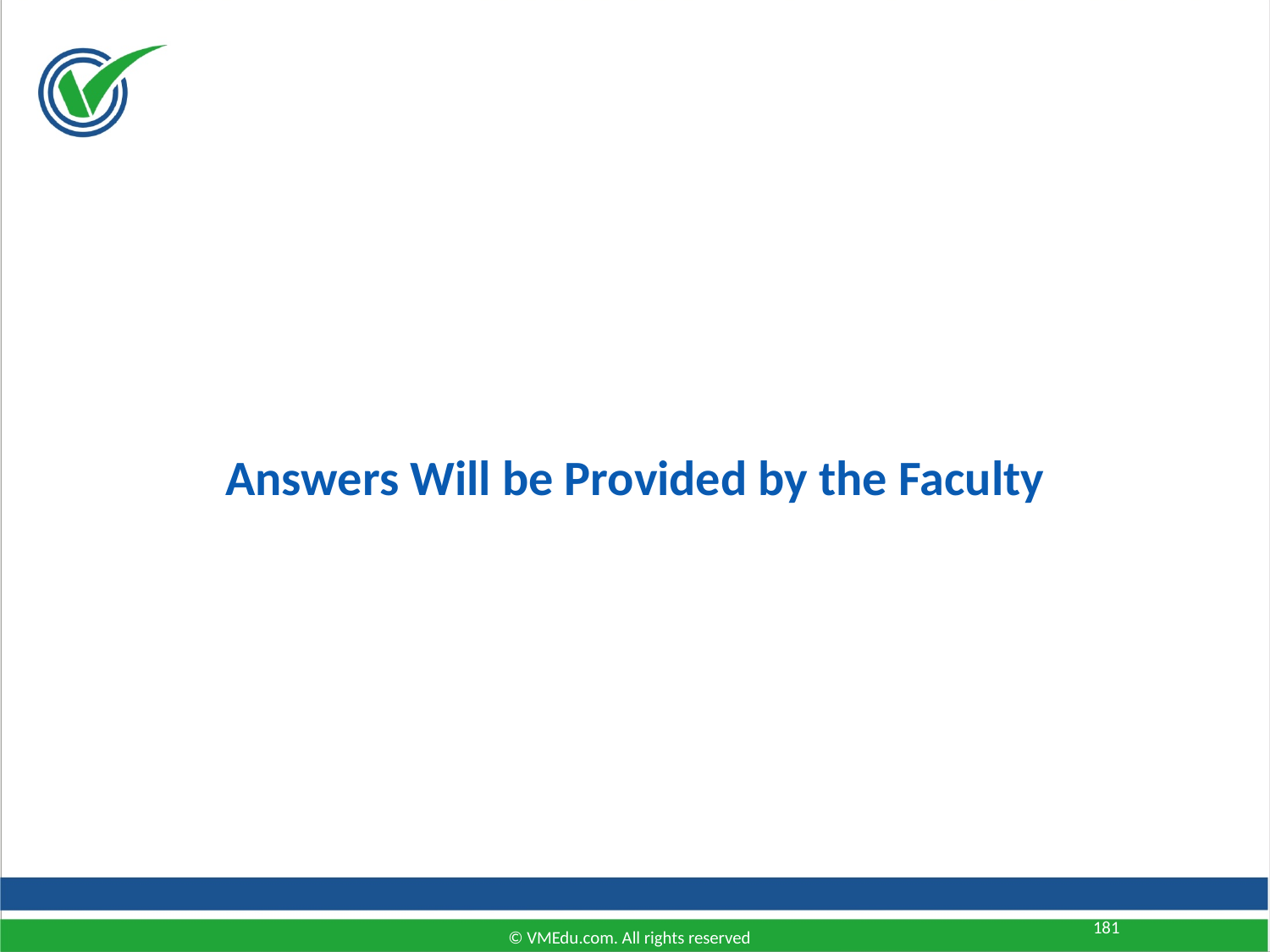

Answers Will be Provided by the Faculty
181
© VMEdu.com. All rights reserved